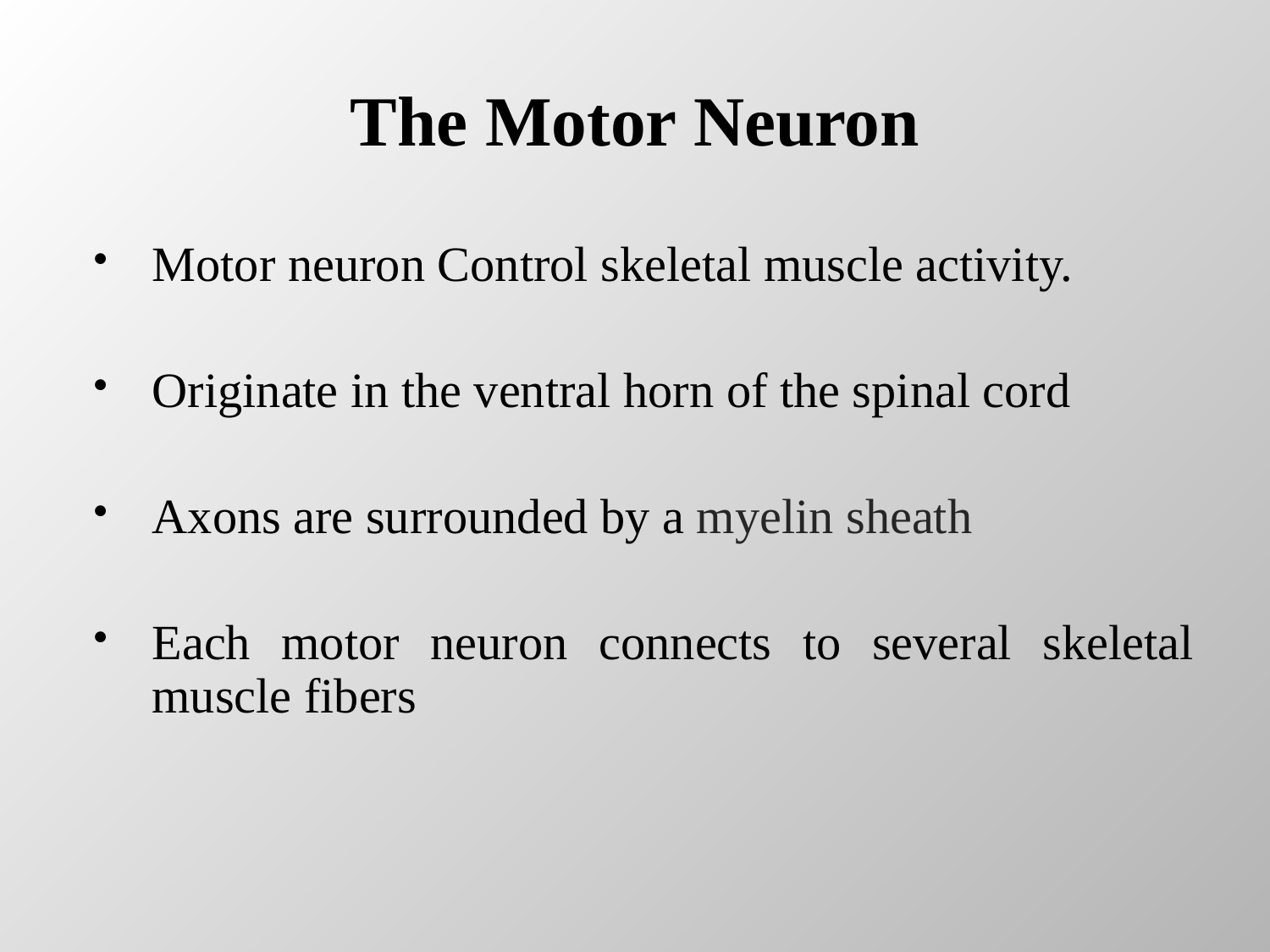

# The Motor Neuron
Motor neuron Control skeletal muscle activity.

Originate in the ventral horn of the spinal cord

Axons are surrounded by a myelin sheath

Each motor neuron connects to several skeletal muscle fibers